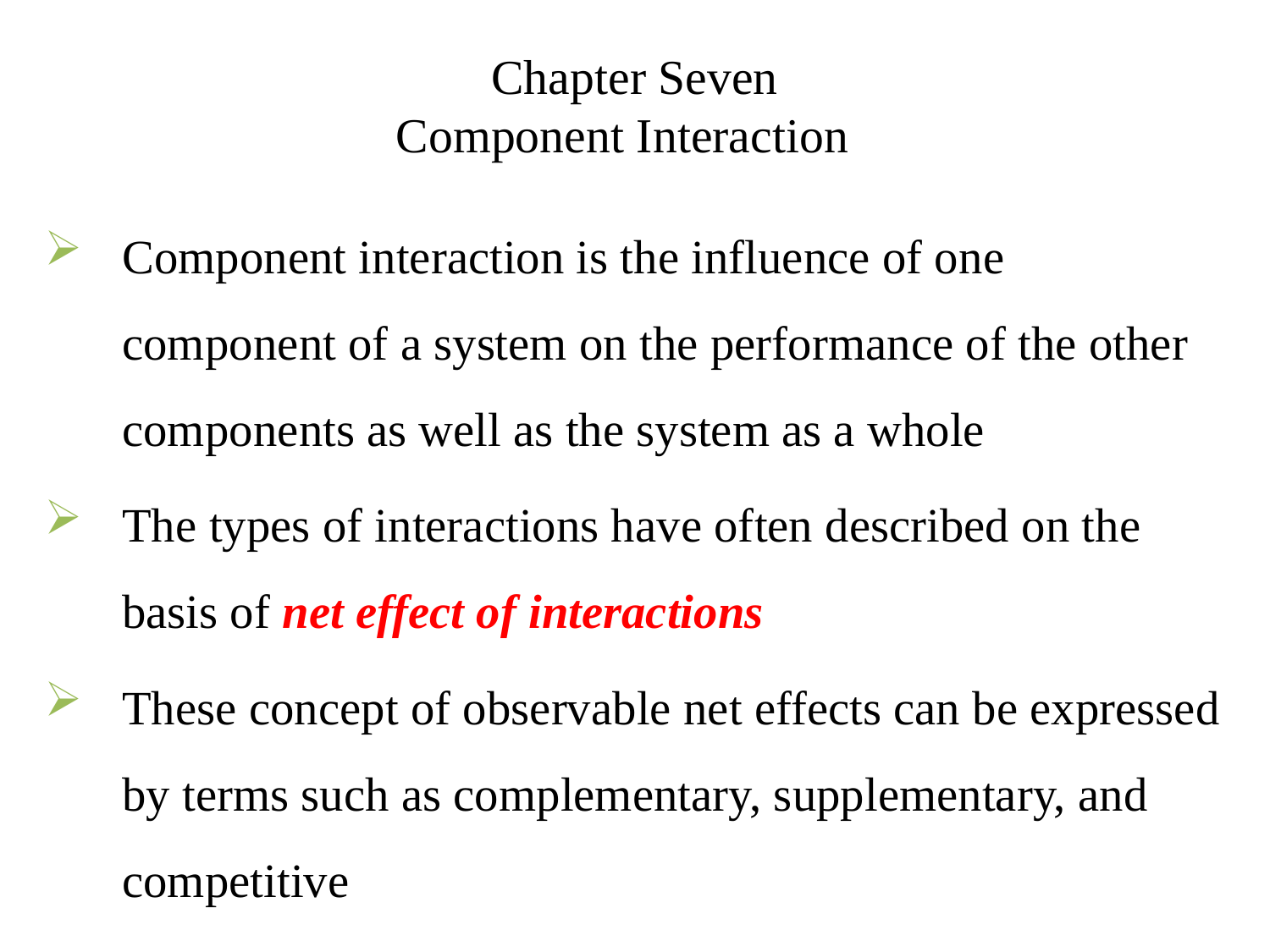

# Chapter Seven Component Interaction
Component interaction is the influence of one component of a system on the performance of the other components as well as the system as a whole
The types of interactions have often described on the basis of net effect of interactions
These concept of observable net effects can be expressed by terms such as complementary, supplementary, and competitive